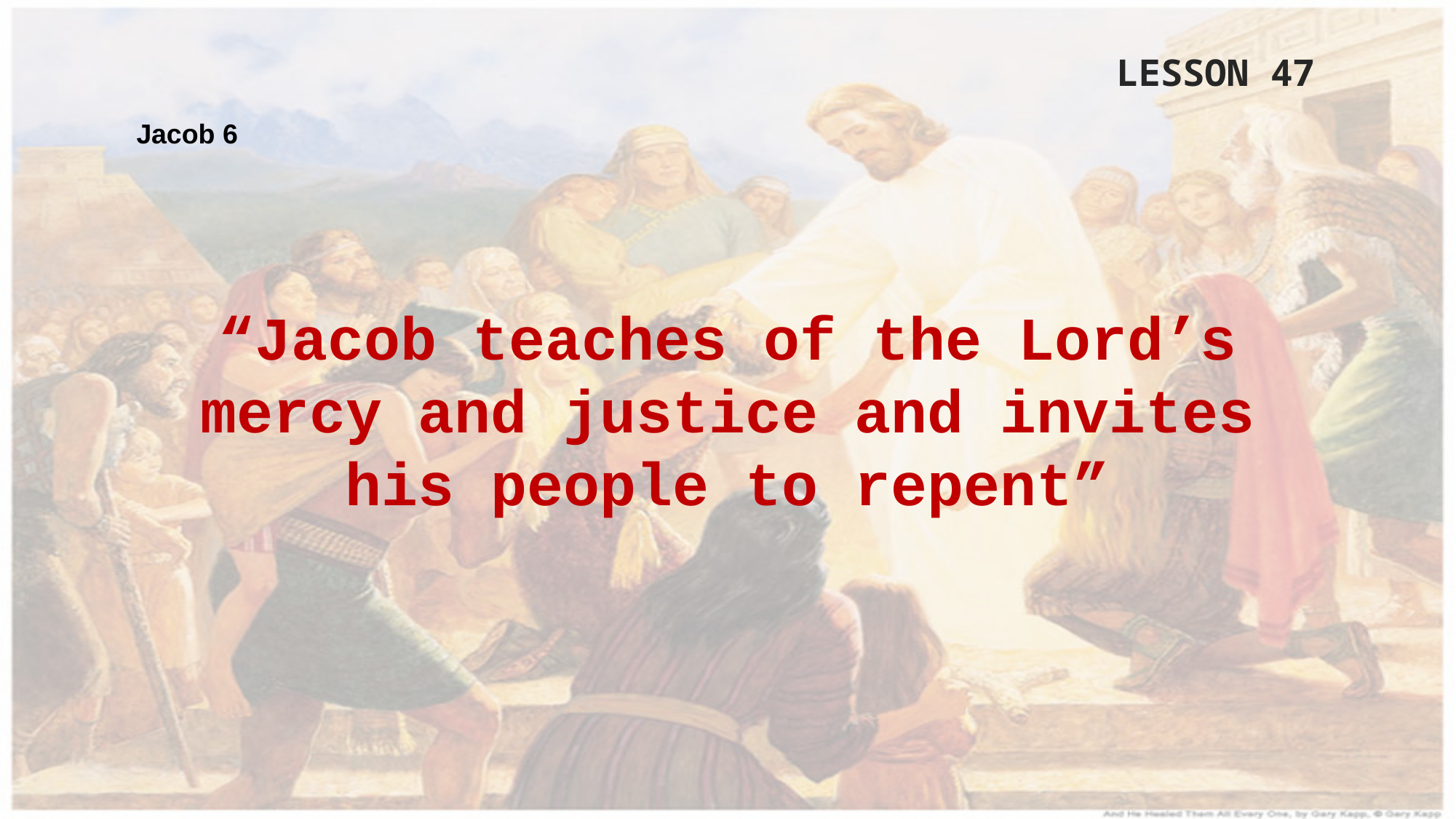

LESSON 47

Jacob 6
“Jacob teaches of the Lord’s mercy and justice and invites his people to repent”